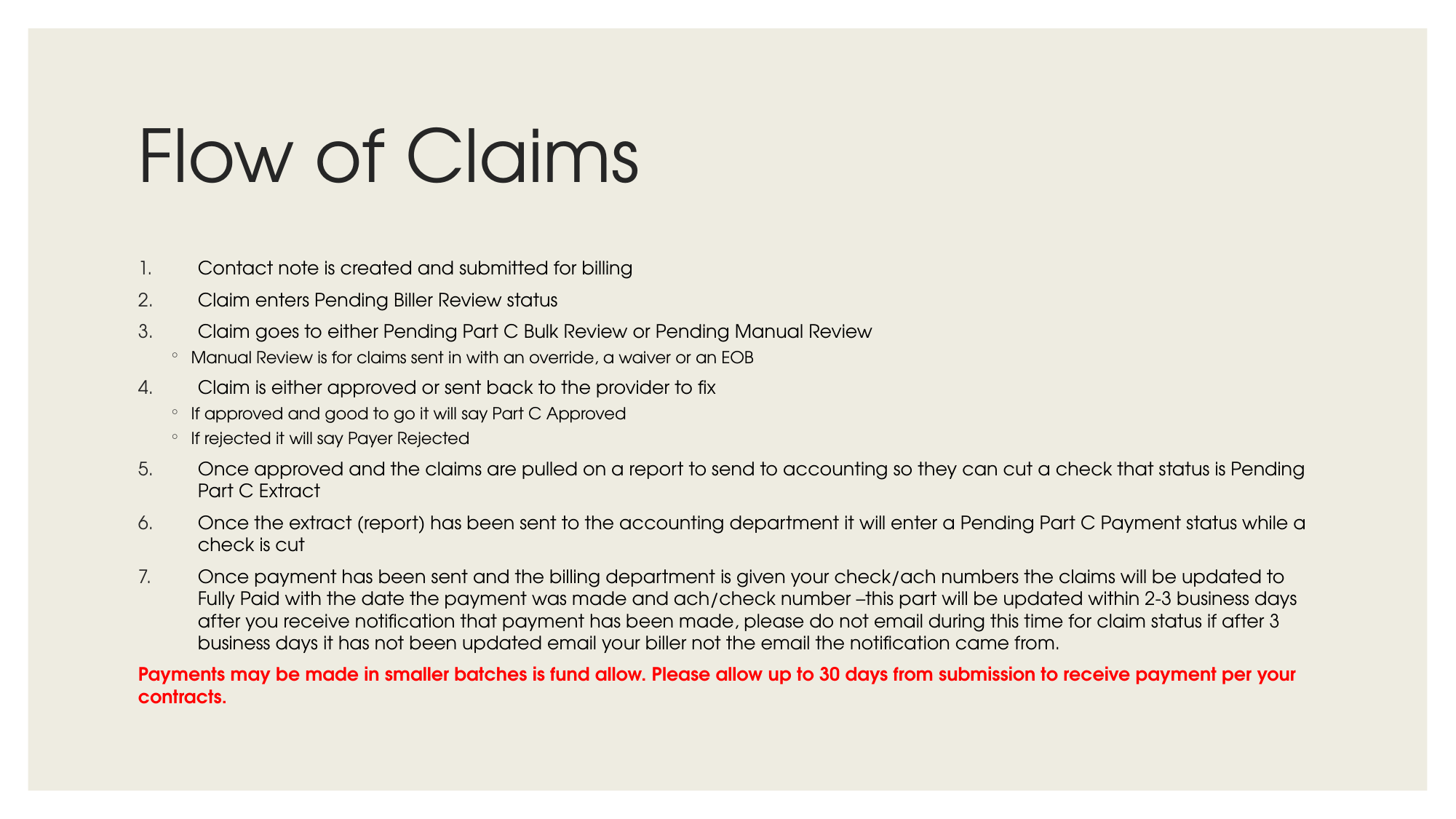

# Flow of Claims
Contact note is created and submitted for billing
Claim enters Pending Biller Review status
Claim goes to either Pending Part C Bulk Review or Pending Manual Review
Manual Review is for claims sent in with an override, a waiver or an EOB
Claim is either approved or sent back to the provider to fix
If approved and good to go it will say Part C Approved
If rejected it will say Payer Rejected
Once approved and the claims are pulled on a report to send to accounting so they can cut a check that status is Pending Part C Extract
Once the extract (report) has been sent to the accounting department it will enter a Pending Part C Payment status while a check is cut
Once payment has been sent and the billing department is given your check/ach numbers the claims will be updated to Fully Paid with the date the payment was made and ach/check number –this part will be updated within 2-3 business days after you receive notification that payment has been made, please do not email during this time for claim status if after 3 business days it has not been updated email your biller not the email the notification came from.
Payments may be made in smaller batches is fund allow. Please allow up to 30 days from submission to receive payment per your contracts.